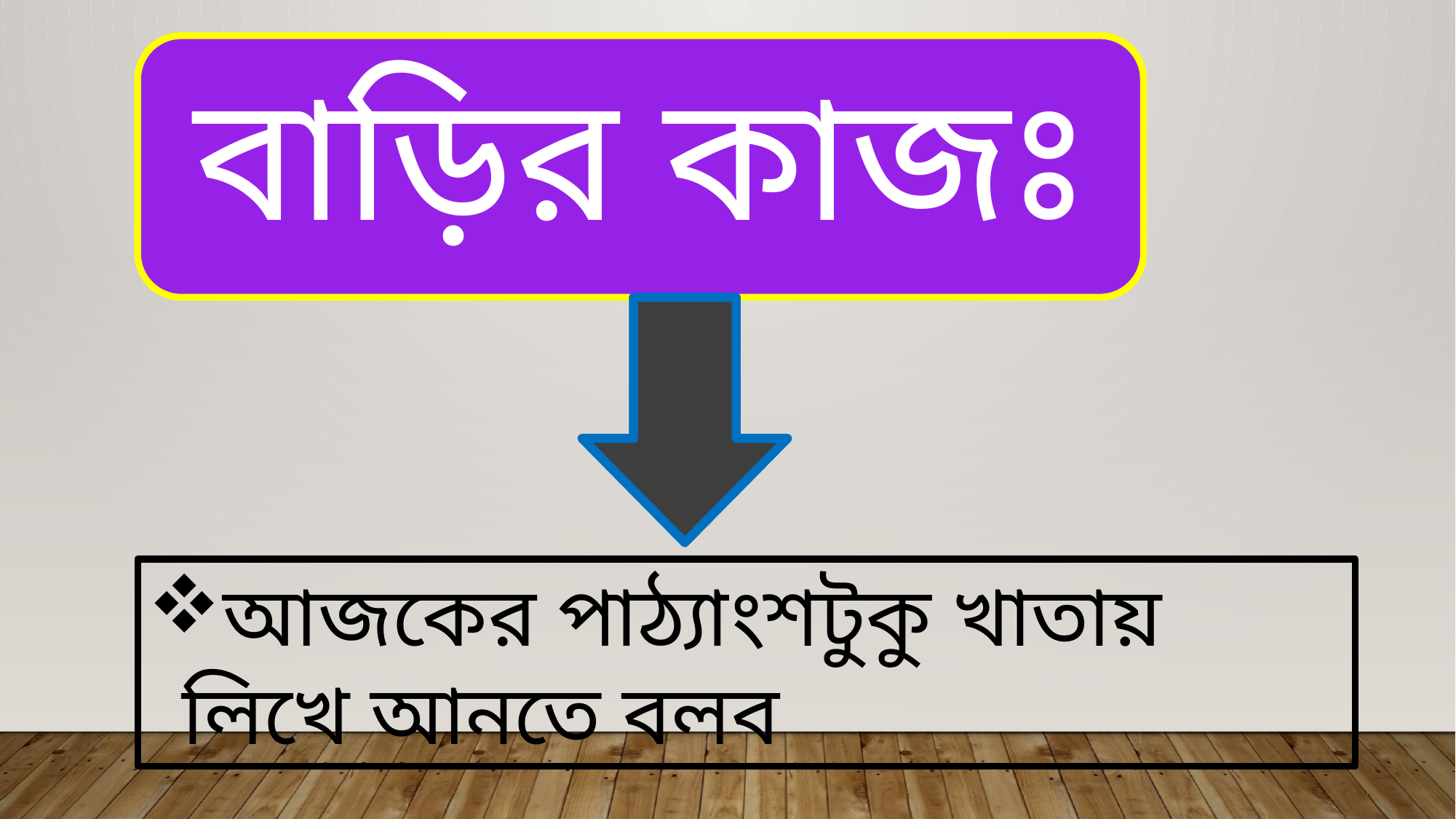

বাড়ির কাজঃ

আজকের পাঠ্যাংশটুকু খাতায় লিখে আনতে বলব